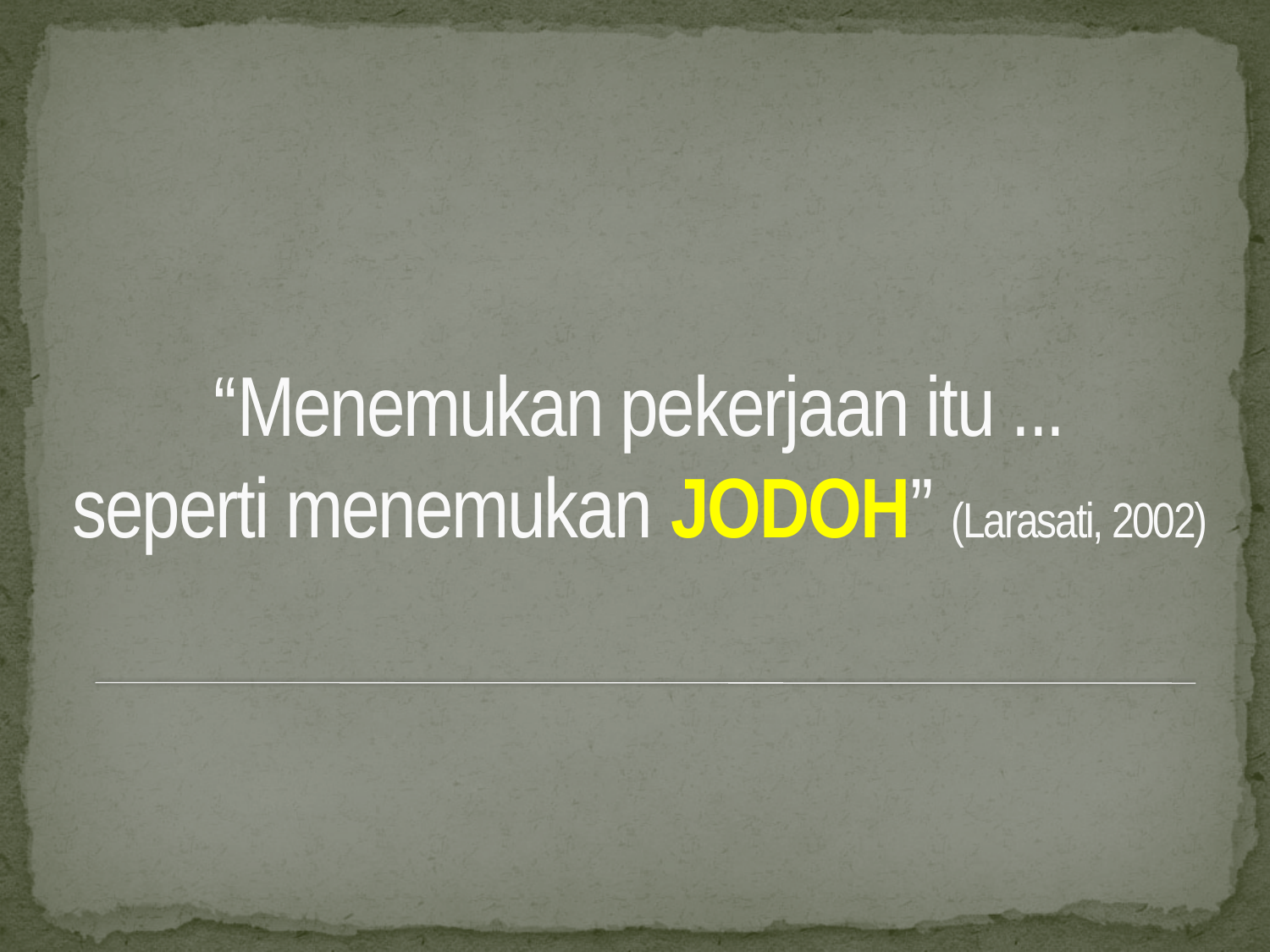

# “Menemukan pekerjaan itu ... seperti menemukan JODOH” (Larasati, 2002)